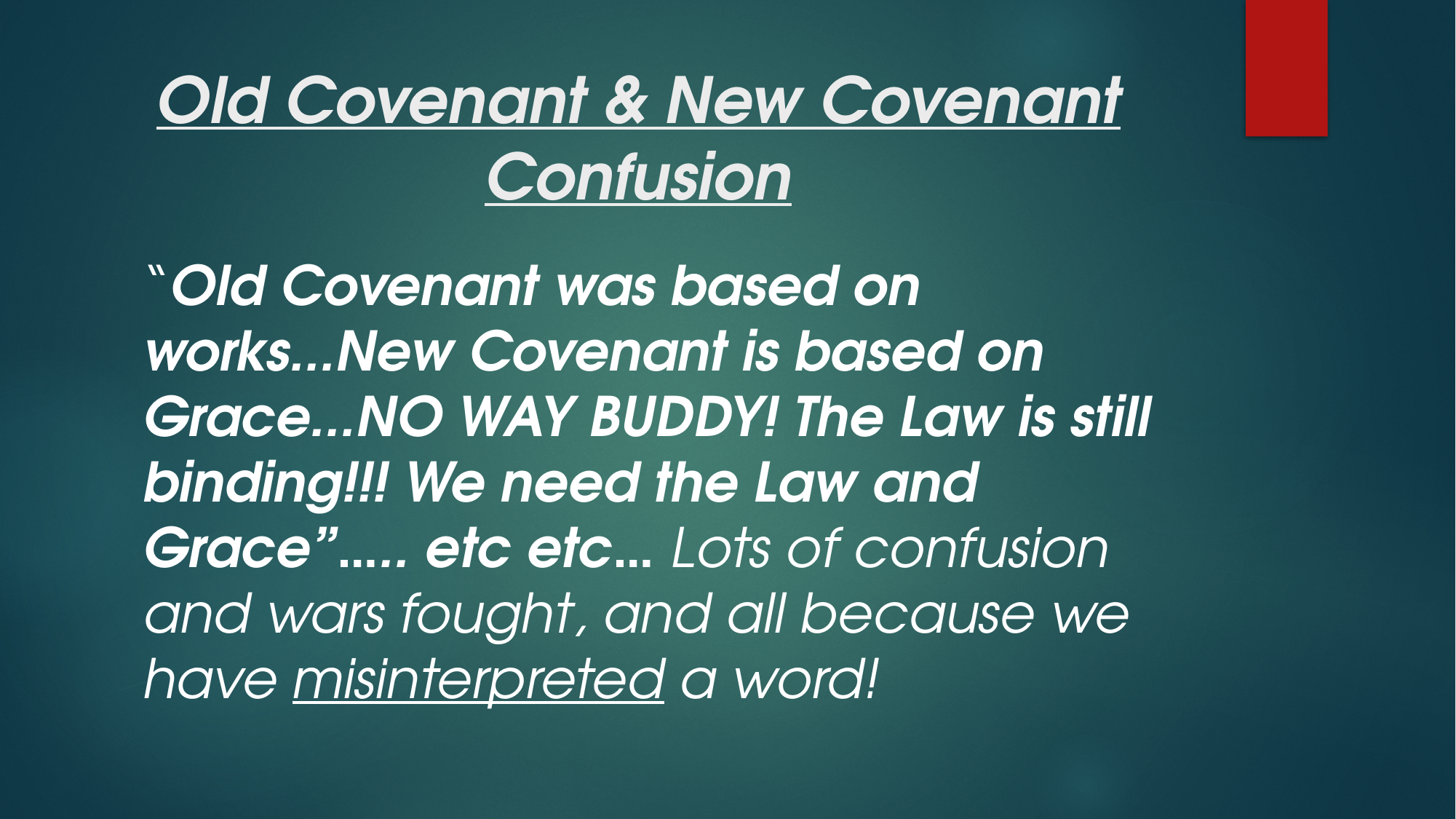

# Old Covenant & New Covenant Confusion

“Old Covenant was based on works...New Covenant is based on Grace...NO WAY BUDDY! The Law is still binding!!! We need the Law and Grace”….. etc etc… Lots of confusion and wars fought, and all because we have misinterpreted a word!